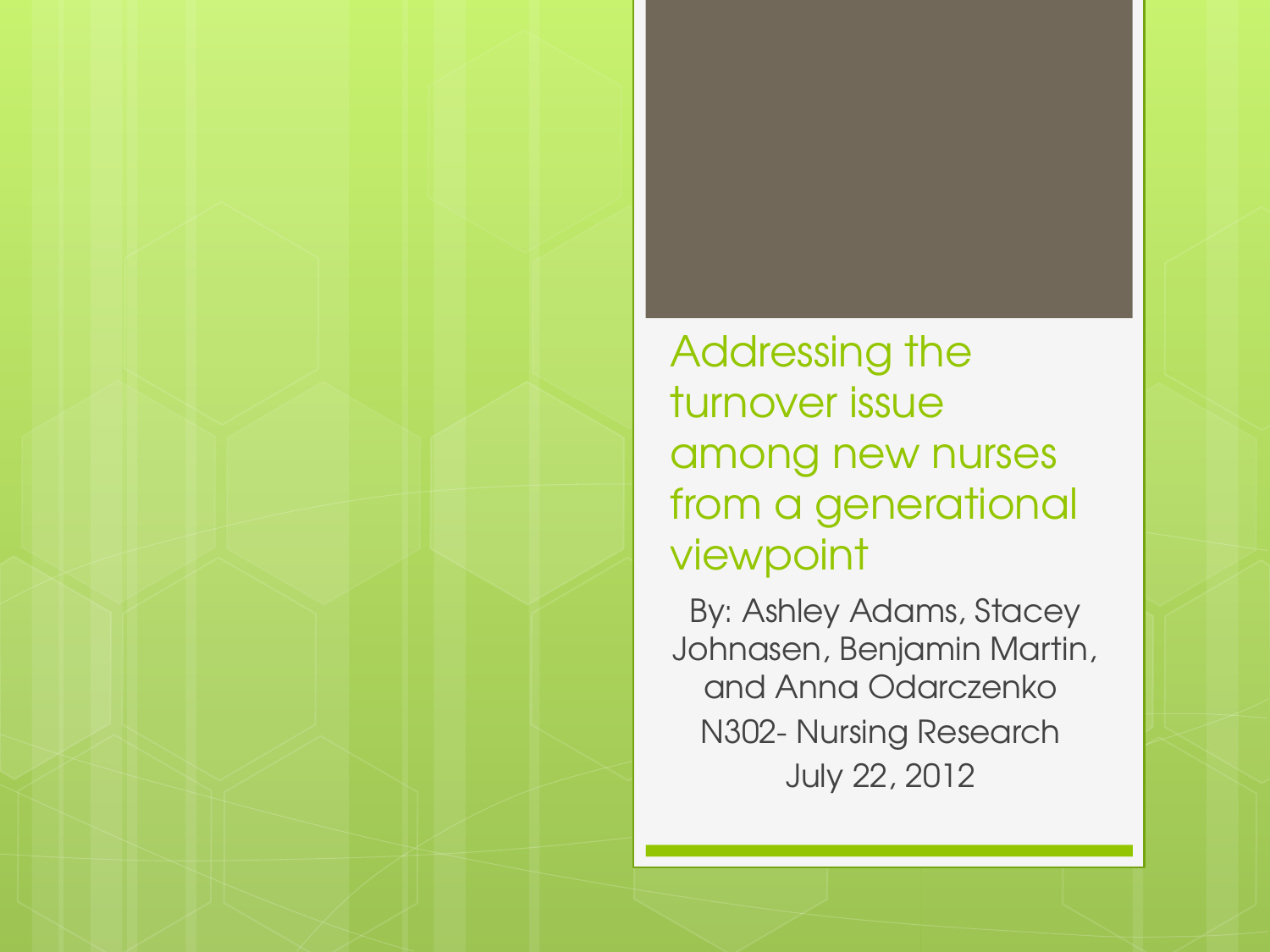

# Addressing the turnover issue among new nurses from a generational viewpoint
By: Ashley Adams, Stacey Johnasen, Benjamin Martin, and Anna Odarczenko
N302- Nursing Research
July 22, 2012